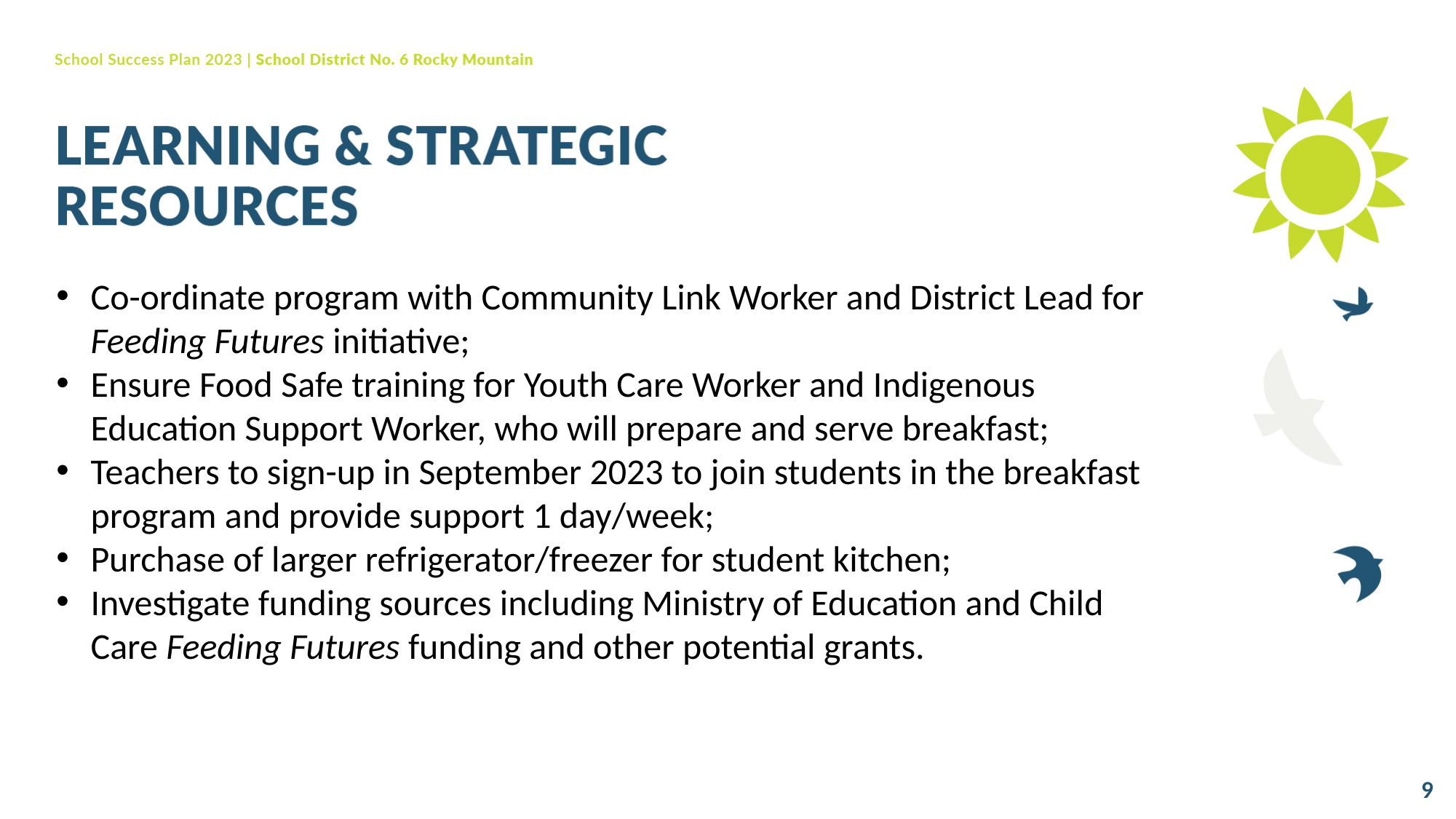

Co-ordinate program with Community Link Worker and District Lead for Feeding Futures initiative;
Ensure Food Safe training for Youth Care Worker and Indigenous Education Support Worker, who will prepare and serve breakfast;
Teachers to sign-up in September 2023 to join students in the breakfast program and provide support 1 day/week;
Purchase of larger refrigerator/freezer for student kitchen;
Investigate funding sources including Ministry of Education and Child Care Feeding Futures funding and other potential grants.

9